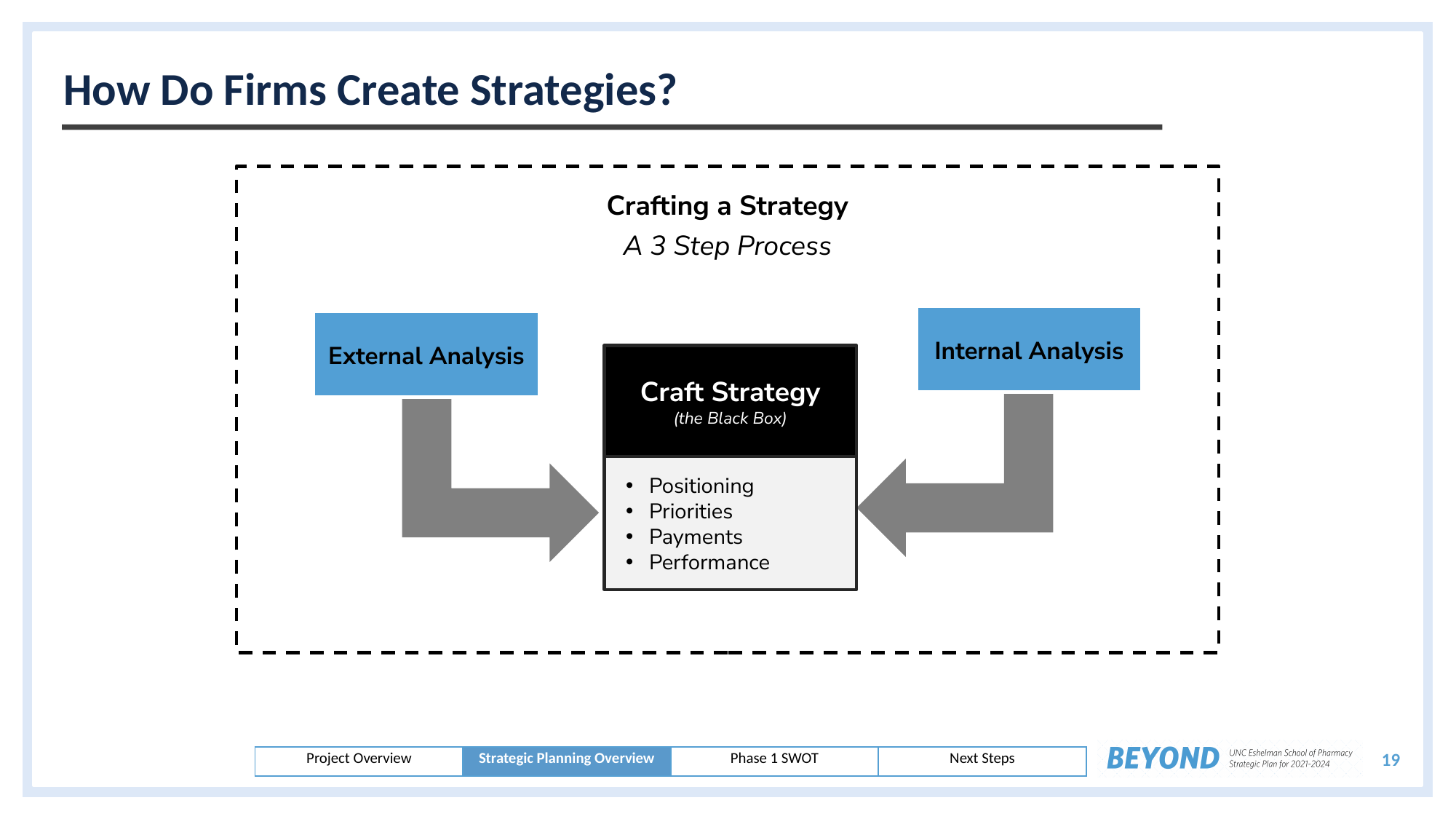

# How Do Firms Create Strategies?
Crafting a Strategy

A 3 Step Process
Internal Analysis
External Analysis
Craft Strategy
(the Black Box)

Positioning
Priorities
Payments
Performance